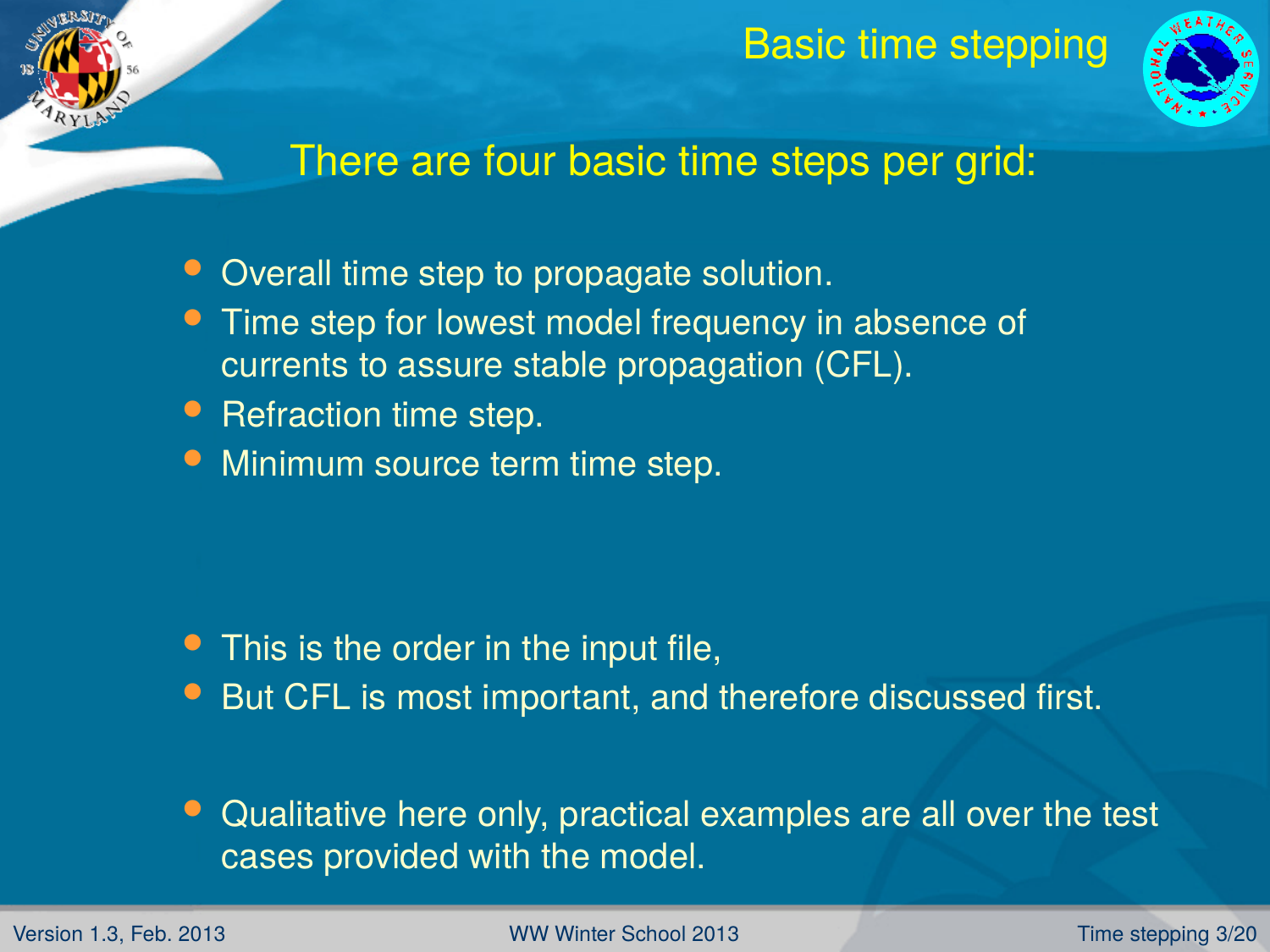

# Basic time stepping
There are four basic time steps per grid:

Overall time step to propagate solution.
Time step for lowest model frequency in absence of currents to assure stable propagation (CFL).
Refraction time step.
Minimum source term time step.

This is the order in the input file,
But CFL is most important, and therefore discussed first.

Qualitative here only, practical examples are all over the test cases provided with the model.